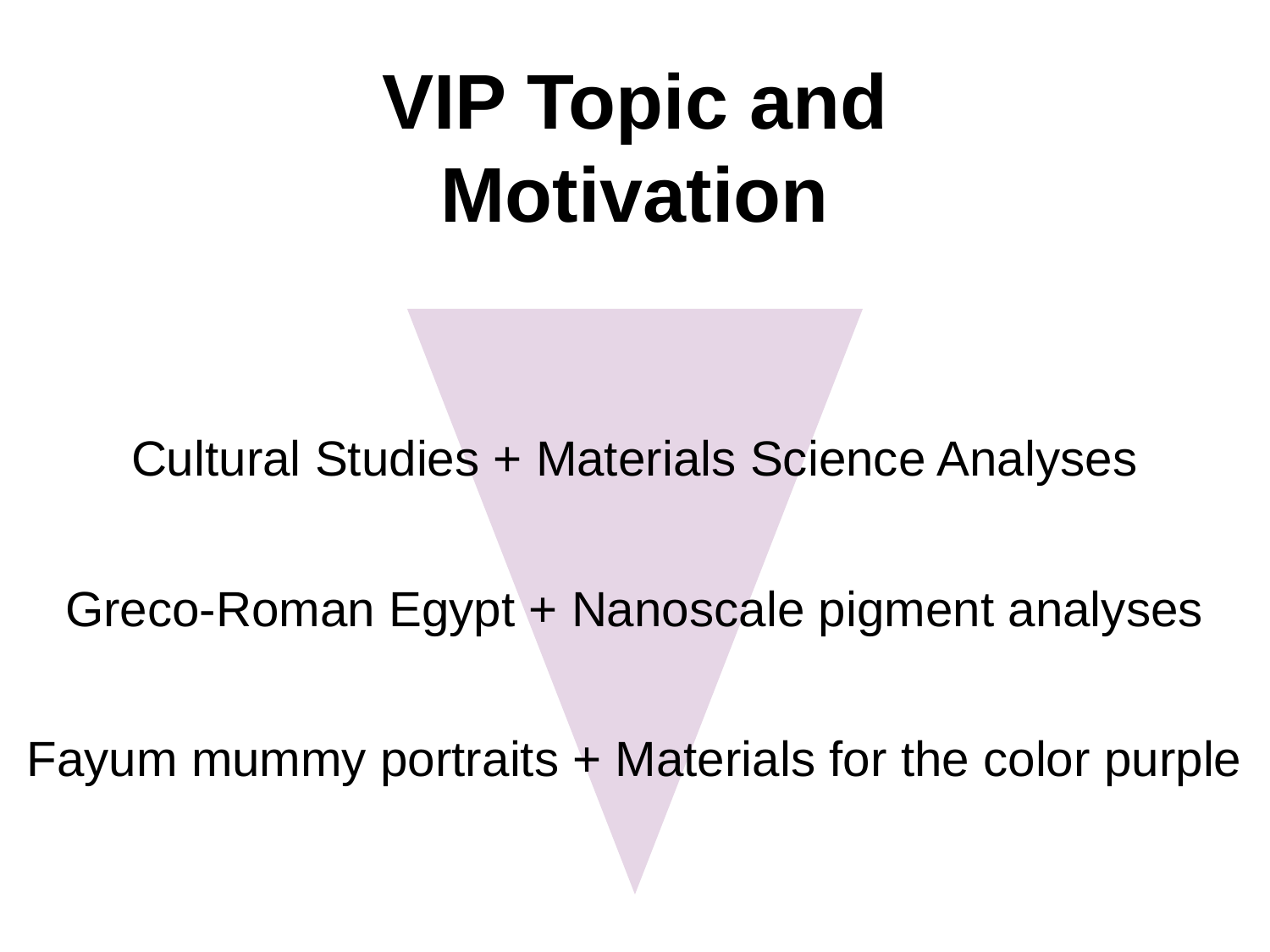

VIP Topic and Motivation

Cultural Studies + Materials Science Analyses
Greco-Roman Egypt + Nanoscale pigment analyses
Fayum mummy portraits + Materials for the color purple